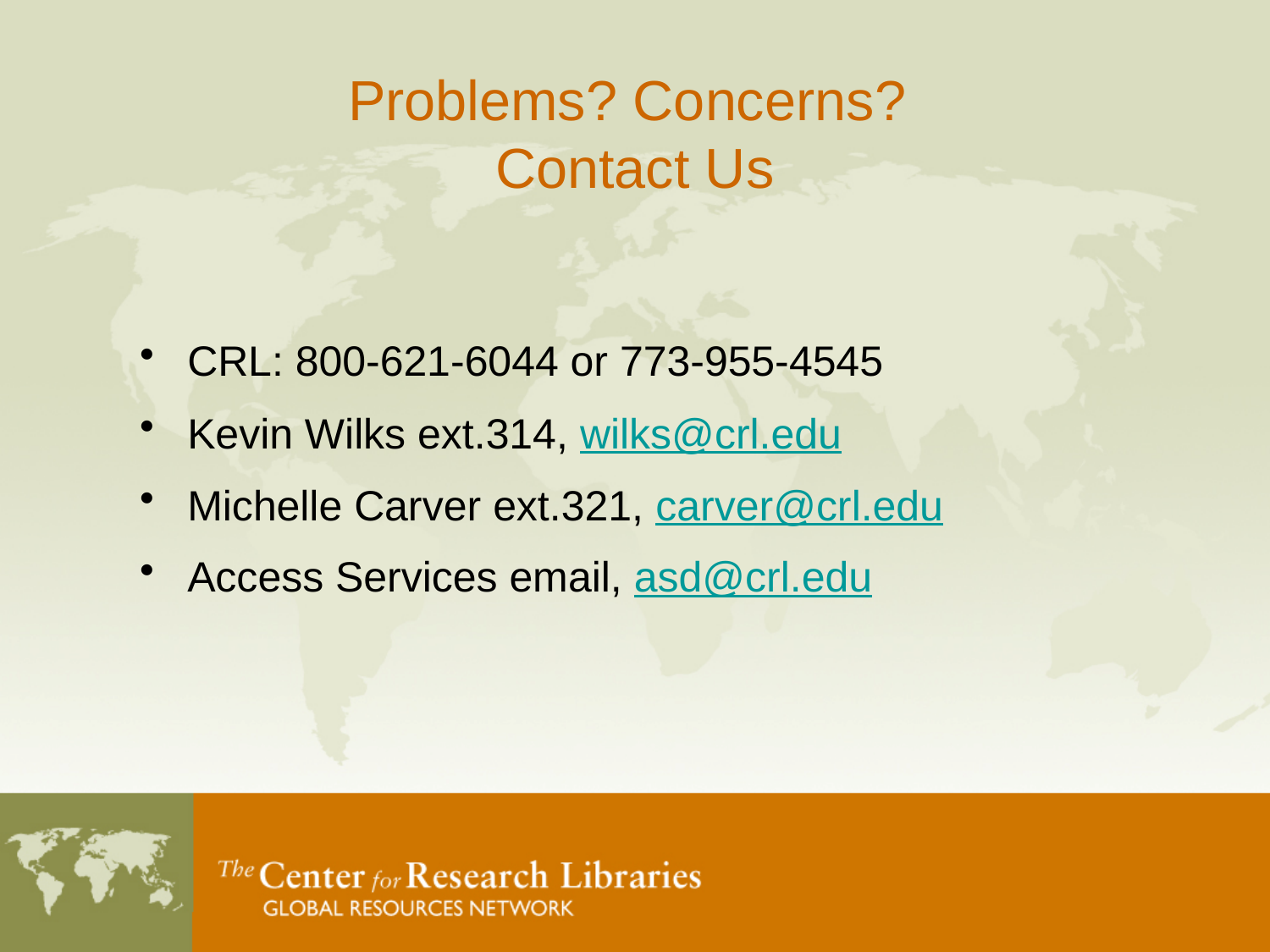

# Problems? Concerns? Contact Us
CRL: 800-621-6044 or 773-955-4545
Kevin Wilks ext.314, wilks@crl.edu
Michelle Carver ext.321, carver@crl.edu
Access Services email, asd@crl.edu